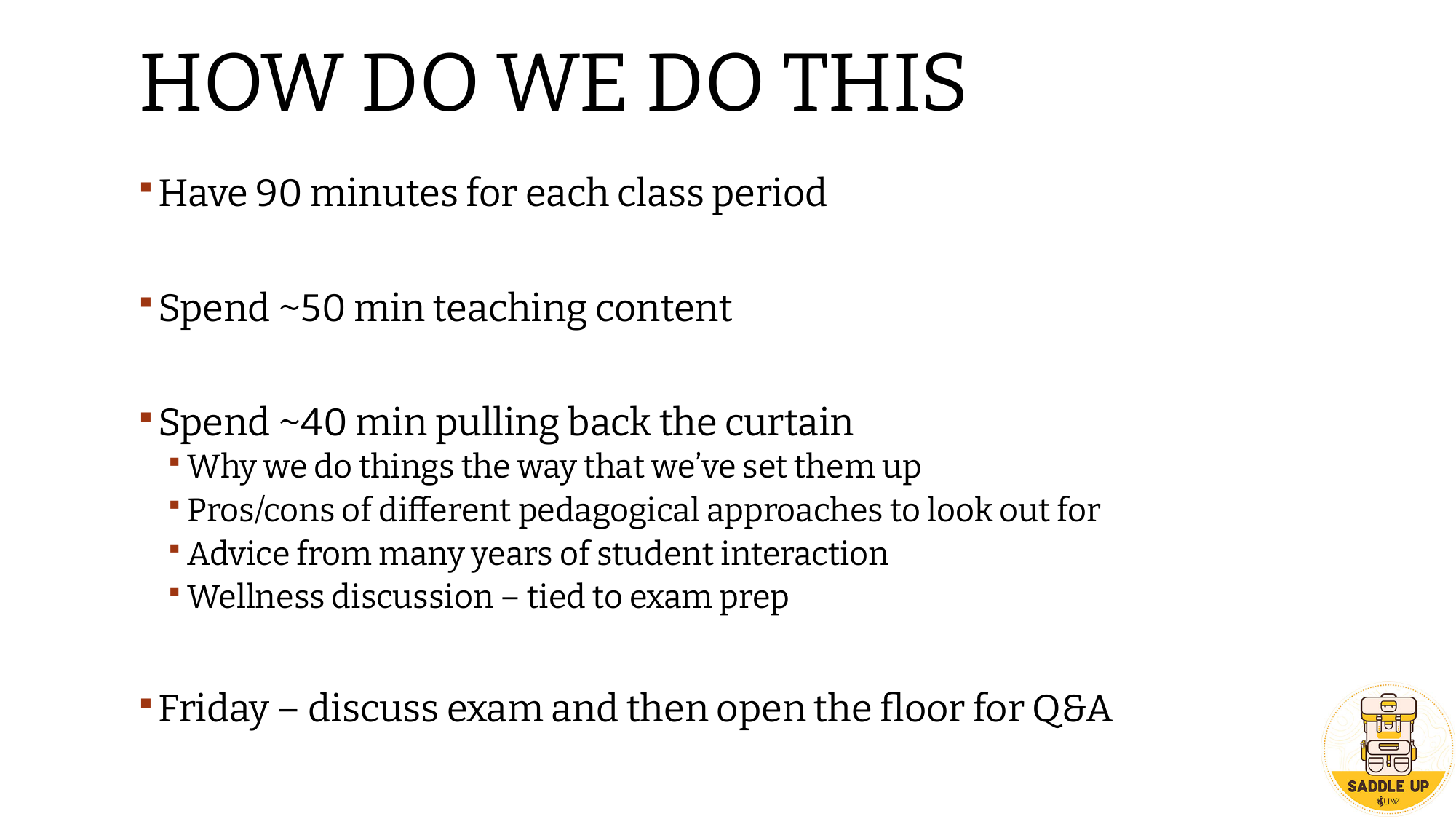

# How do we do this
Have 90 minutes for each class period

Spend ~50 min teaching content

Spend ~40 min pulling back the curtain
Why we do things the way that we’ve set them up
Pros/cons of different pedagogical approaches to look out for
Advice from many years of student interaction
Wellness discussion – tied to exam prep

Friday – discuss exam and then open the floor for Q&A